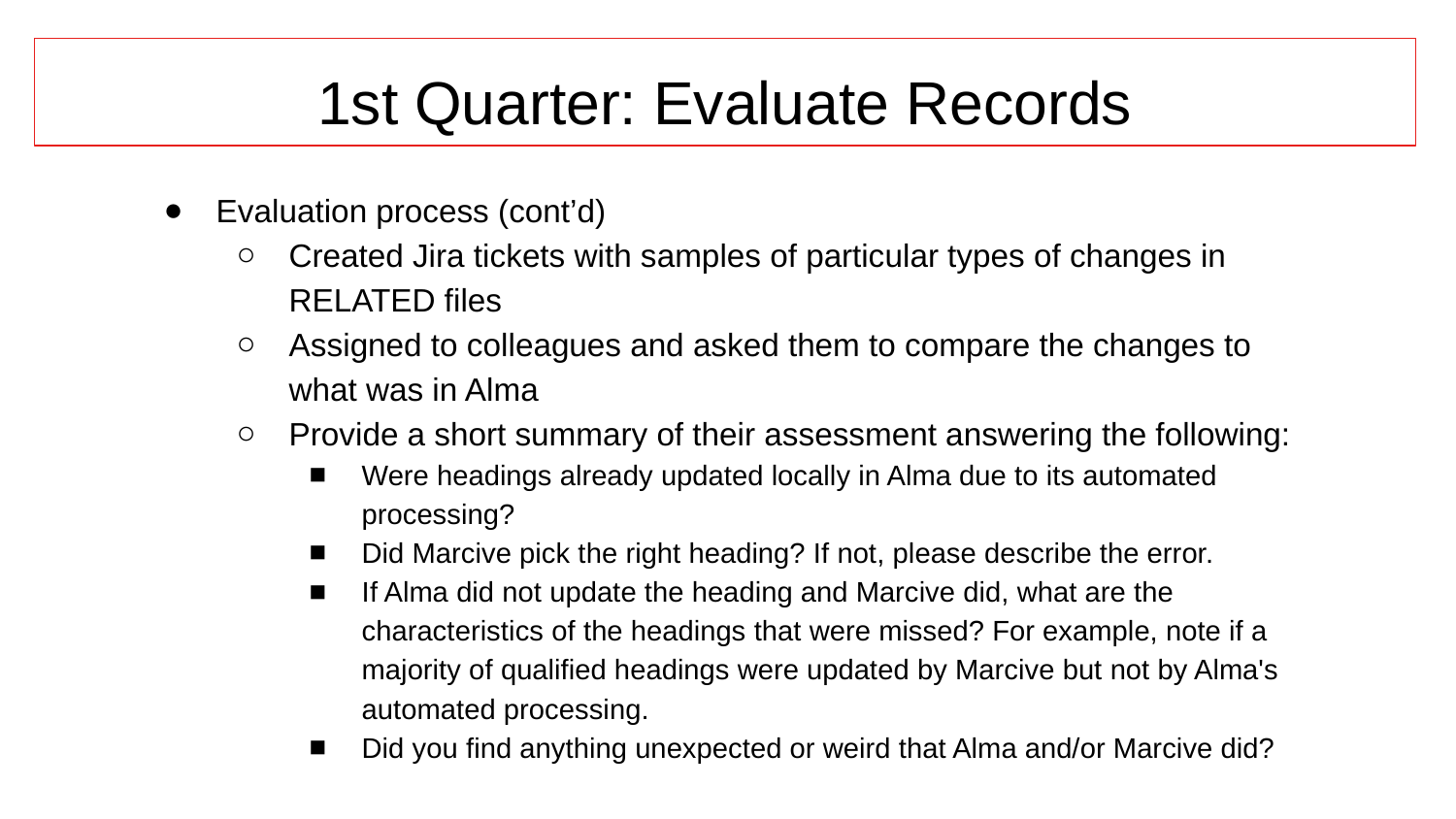

1st Quarter: Evaluate Records
Evaluation process (cont’d)
Created Jira tickets with samples of particular types of changes in RELATED files
Assigned to colleagues and asked them to compare the changes to what was in Alma
Provide a short summary of their assessment answering the following:
Were headings already updated locally in Alma due to its automated processing?
Did Marcive pick the right heading? If not, please describe the error.
If Alma did not update the heading and Marcive did, what are the characteristics of the headings that were missed? For example, note if a majority of qualified headings were updated by Marcive but not by Alma's automated processing.
Did you find anything unexpected or weird that Alma and/or Marcive did?